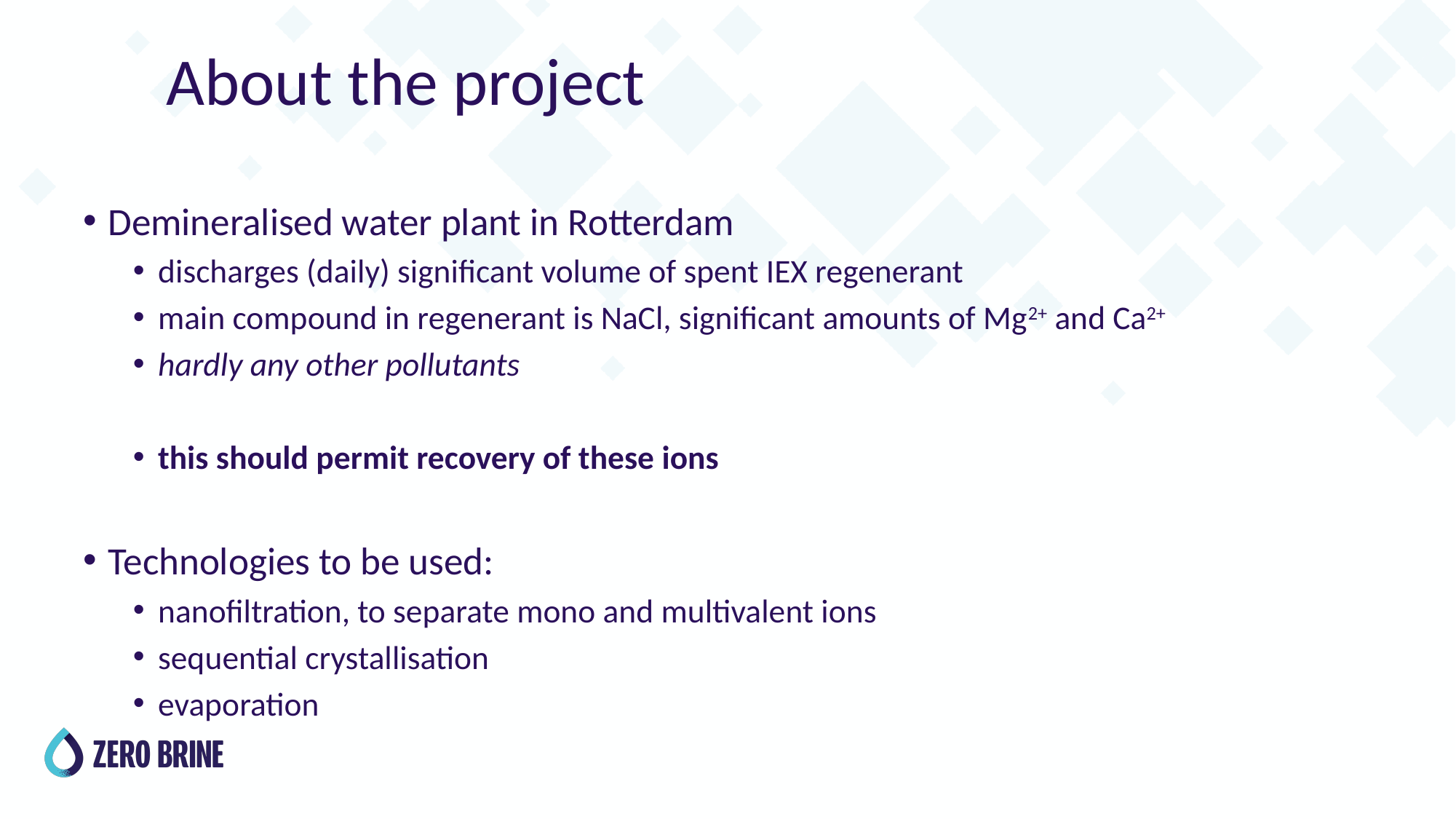

About the project
Demineralised water plant in Rotterdam
discharges (daily) significant volume of spent IEX regenerant
main compound in regenerant is NaCl, significant amounts of Mg2+ and Ca2+
hardly any other pollutants

this should permit recovery of these ions

Technologies to be used:
nanofiltration, to separate mono and multivalent ions
sequential crystallisation
evaporation